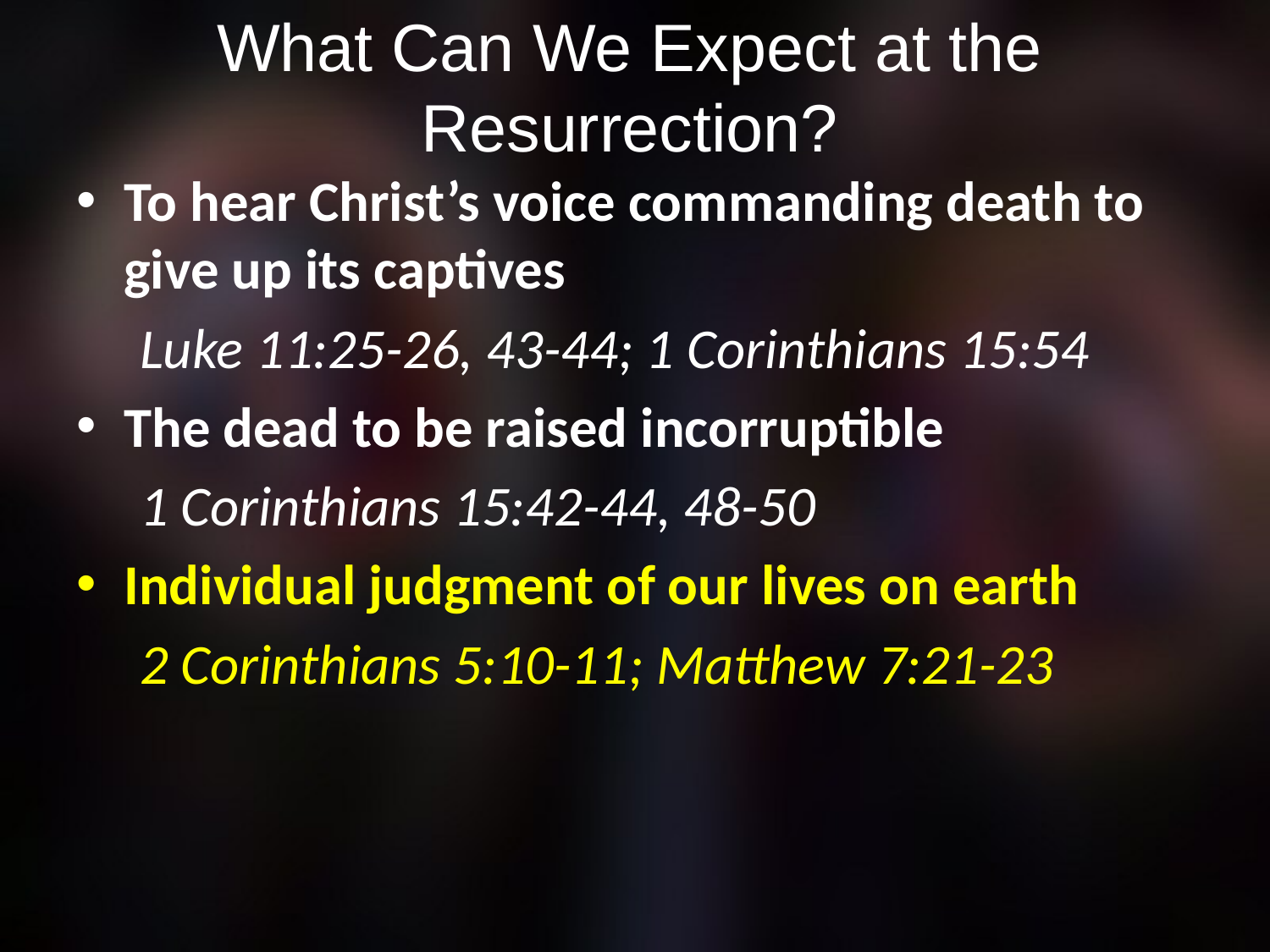

# What Can We Expect at the Resurrection?
To hear Christ’s voice commanding death to give up its captives
Luke 11:25-26, 43-44; 1 Corinthians 15:54
The dead to be raised incorruptible
1 Corinthians 15:42-44, 48-50
Individual judgment of our lives on earth
2 Corinthians 5:10-11; Matthew 7:21-23